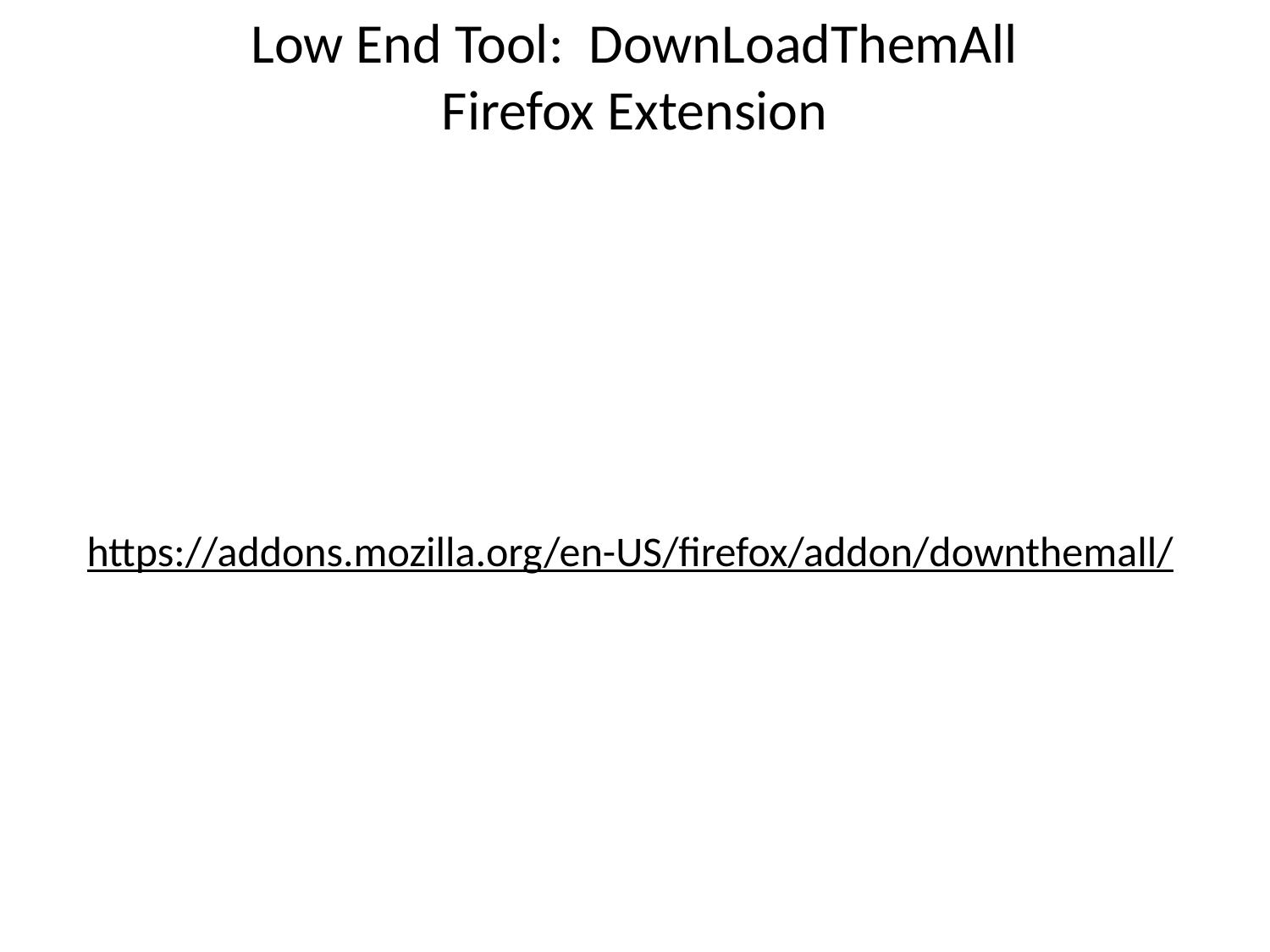

# Low End Tool:  DownLoadThemAll Firefox Extension
https://addons.mozilla.org/en-US/firefox/addon/downthemall/